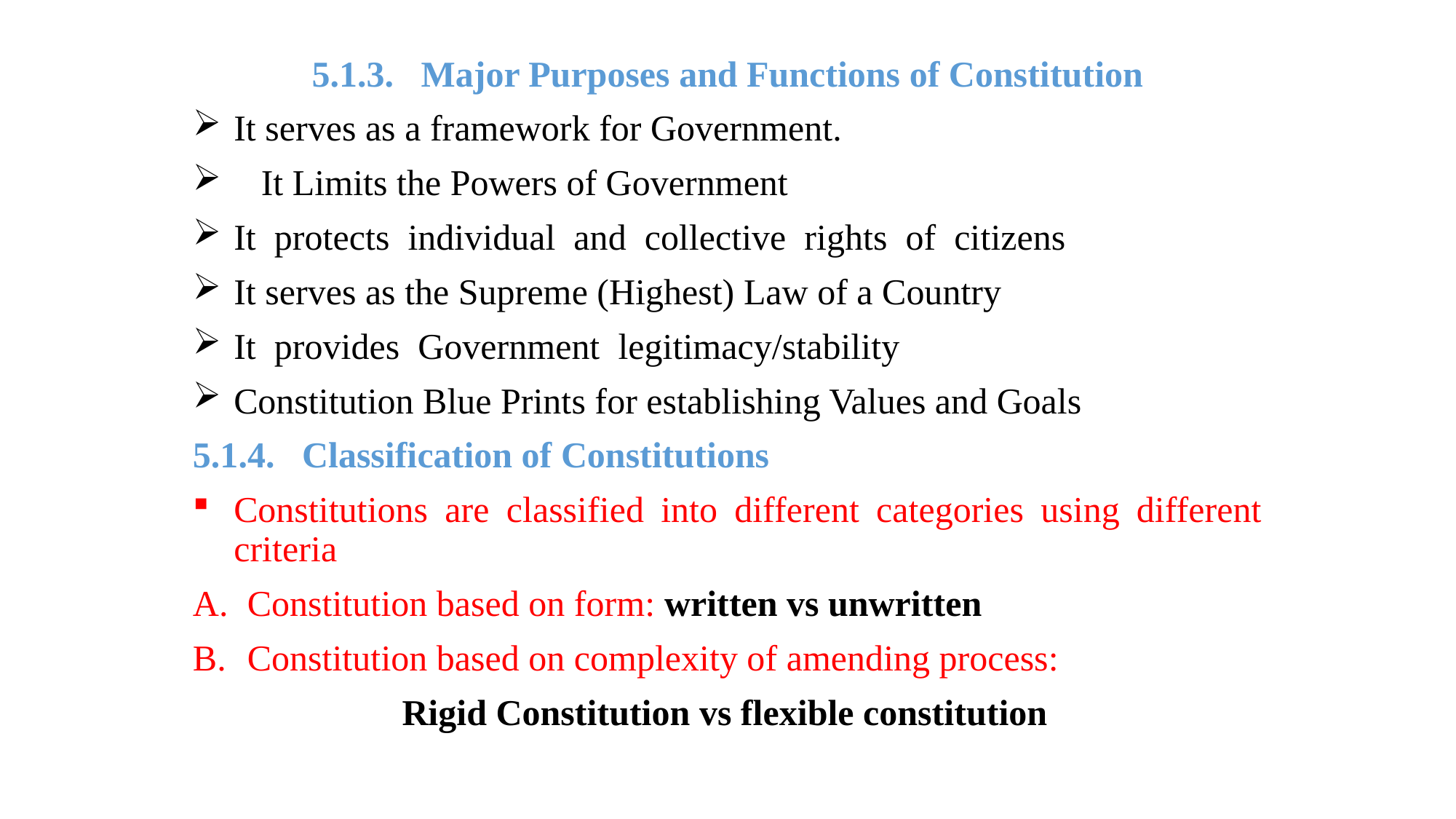

5.1.3.   Major Purposes and Functions of Constitution
It serves as a framework for Government.
   It Limits the Powers of Government
It  protects  individual  and  collective  rights  of  citizens
It serves as the Supreme (Highest) Law of a Country
It  provides  Government  legitimacy/stability
Constitution Blue Prints for establishing Values and Goals
5.1.4.   Classification of Constitutions
Constitutions are classified into different categories using different criteria
Constitution based on form: written vs unwritten
Constitution based on complexity of amending process:
                       Rigid Constitution vs flexible constitution